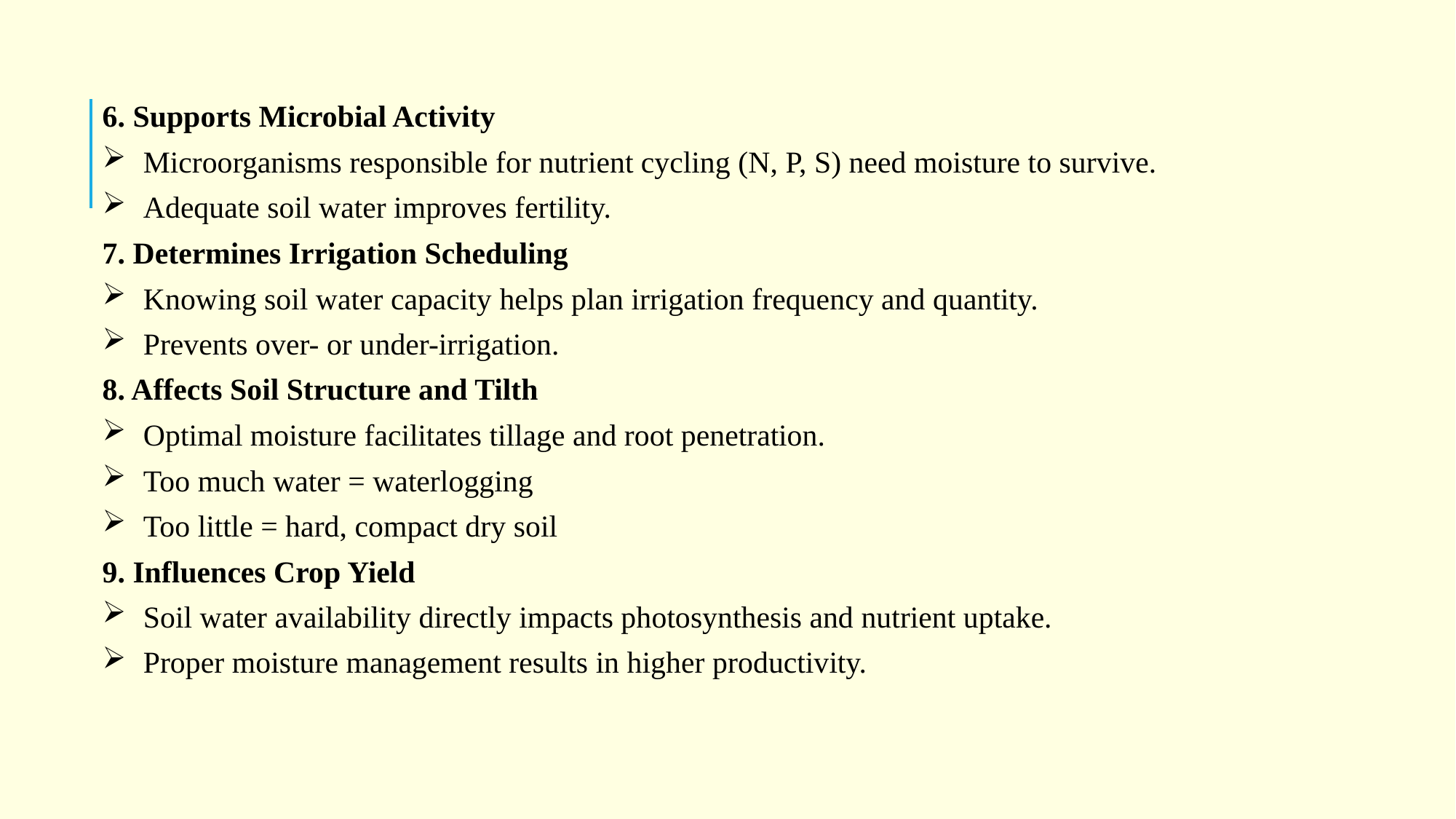

6. Supports Microbial Activity
Microorganisms responsible for nutrient cycling (N, P, S) need moisture to survive.
Adequate soil water improves fertility.
7. Determines Irrigation Scheduling
Knowing soil water capacity helps plan irrigation frequency and quantity.
Prevents over- or under-irrigation.
8. Affects Soil Structure and Tilth
Optimal moisture facilitates tillage and root penetration.
Too much water = waterlogging
Too little = hard, compact dry soil
9. Influences Crop Yield
Soil water availability directly impacts photosynthesis and nutrient uptake.
Proper moisture management results in higher productivity.